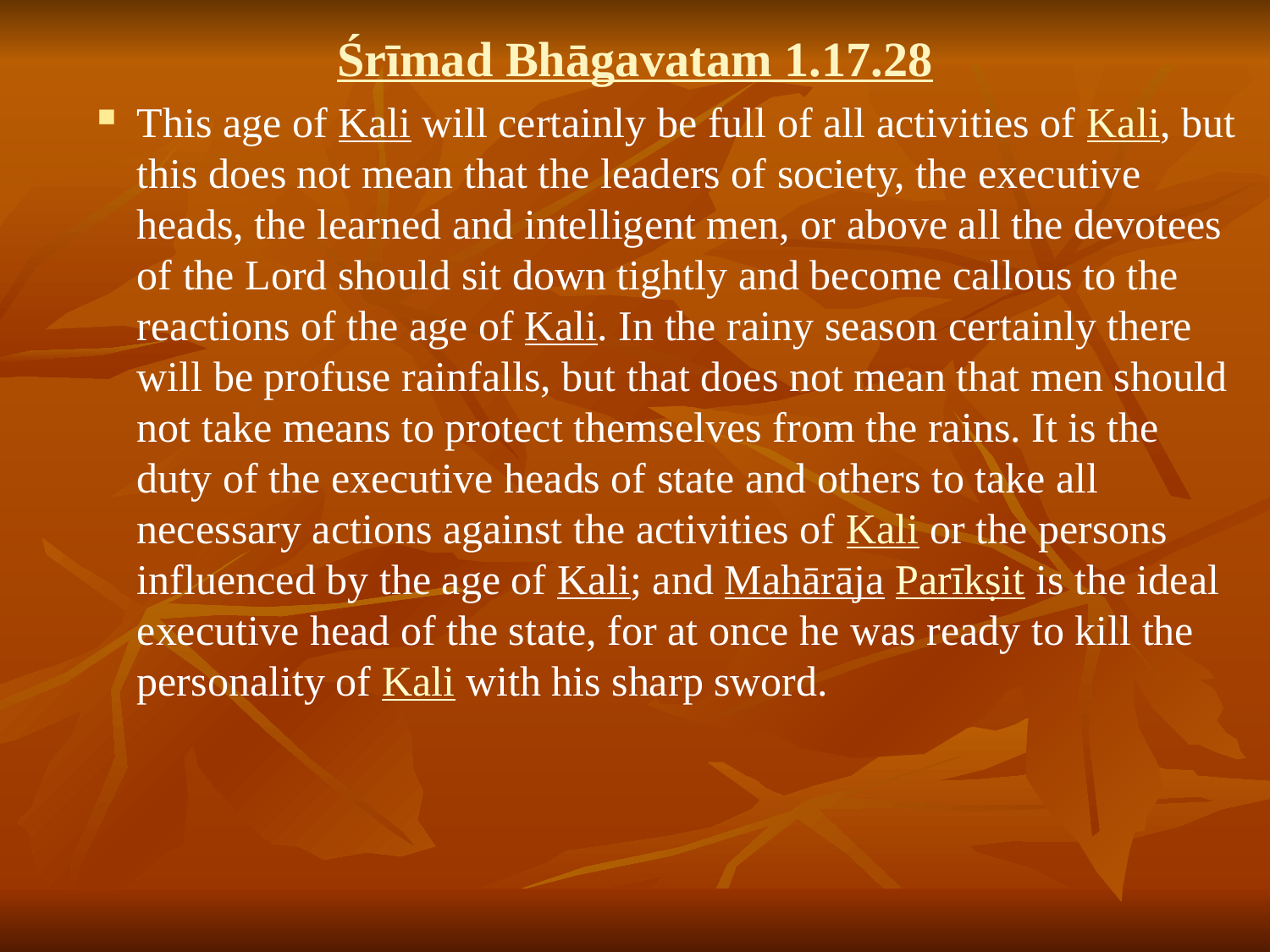

Śrīmad Bhāgavatam 1.17.28
This age of Kali will certainly be full of all activities of Kali, but this does not mean that the leaders of society, the executive heads, the learned and intelligent men, or above all the devotees of the Lord should sit down tightly and become callous to the reactions of the age of Kali. In the rainy season certainly there will be profuse rainfalls, but that does not mean that men should not take means to protect themselves from the rains. It is the duty of the executive heads of state and others to take all necessary actions against the activities of Kali or the persons influenced by the age of Kali; and Mahārāja Parīkṣit is the ideal executive head of the state, for at once he was ready to kill the personality of Kali with his sharp sword.